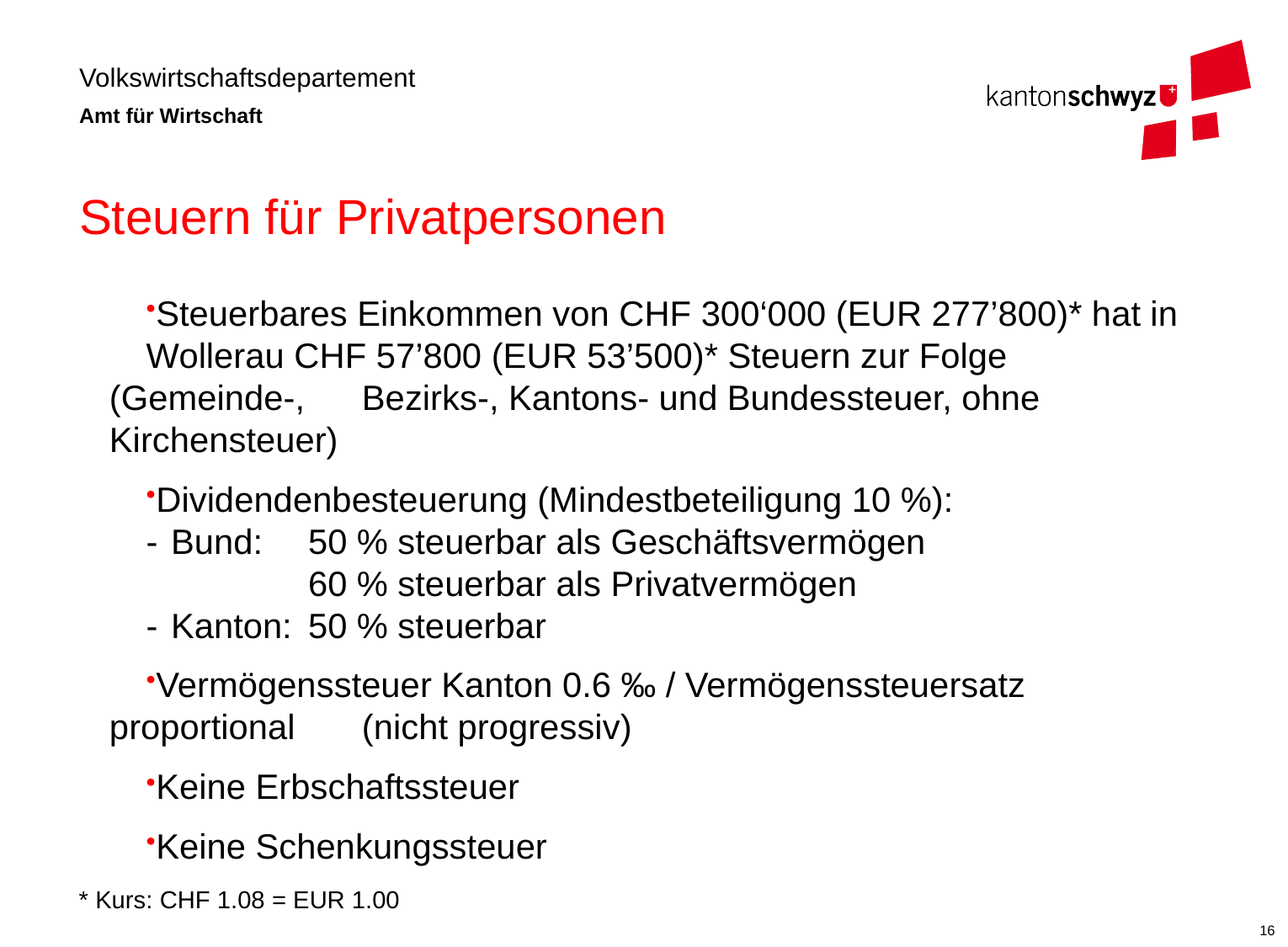

# Steuern für Privatpersonen
Steuerbares Einkommen von CHF 300‘000 (EUR 277’800)* hat in 	Wollerau CHF 57’800 (EUR 53’500)* Steuern zur Folge (Gemeinde-, 	Bezirks-, Kantons- und Bundessteuer, ohne Kirchensteuer)
Dividendenbesteuerung (Mindestbeteiligung 10 %):
	-	Bund:	50 % steuerbar als Geschäftsvermögen
			60 % steuerbar als Privatvermögen
	-	Kanton: 	50 % steuerbar
Vermögenssteuer Kanton 0.6 ‰ / Vermögenssteuersatz proportional 	(nicht progressiv)
Keine Erbschaftssteuer
Keine Schenkungssteuer

* Kurs: CHF 1.08 = EUR 1.00
16